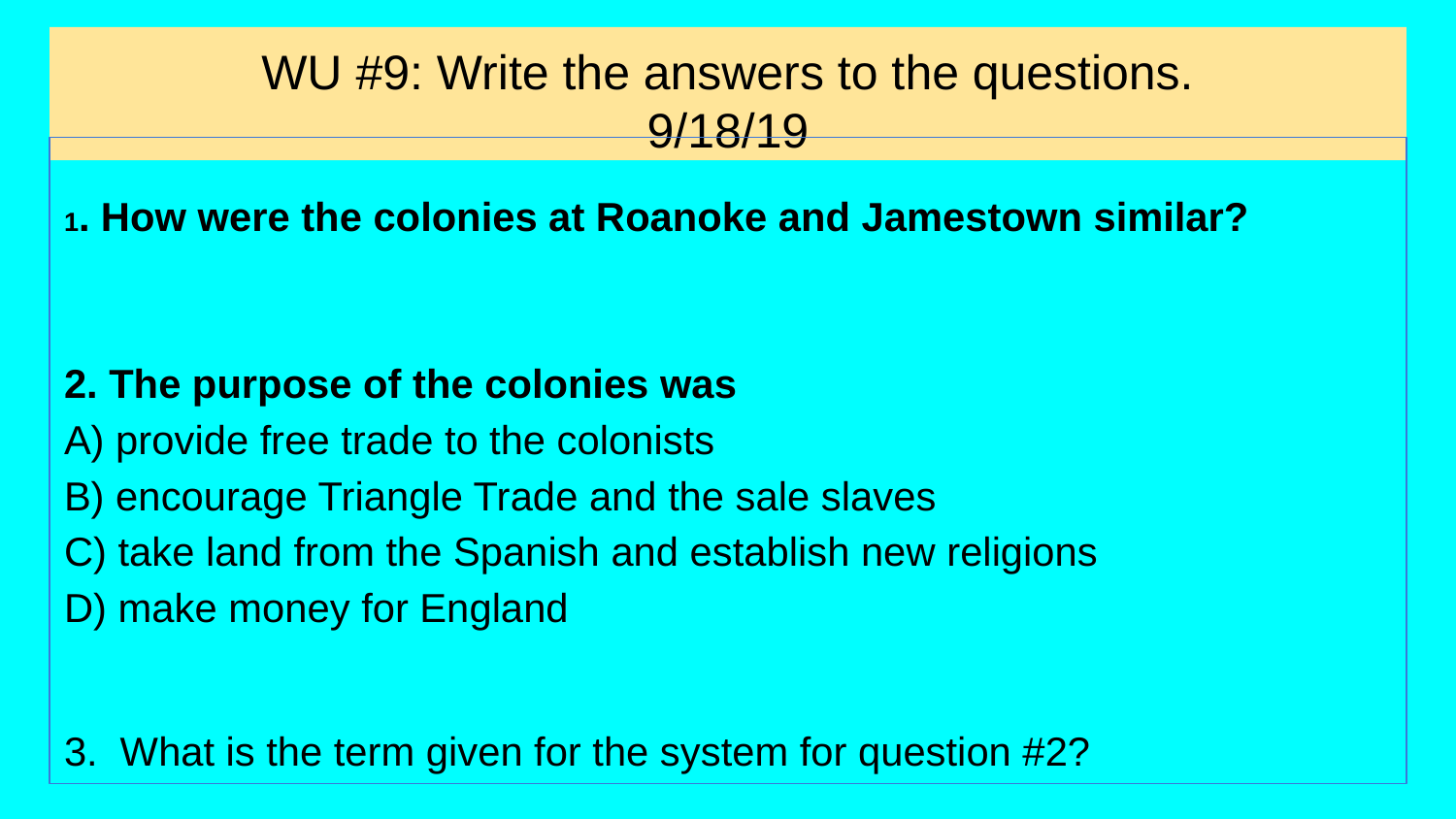

# WU #9: Write the answers to the questions. 9/18/19

1. How were the colonies at Roanoke and Jamestown similar?

2. The purpose of the colonies was
A) provide free trade to the colonists
B) encourage Triangle Trade and the sale slaves
C) take land from the Spanish and establish new religions
D) make money for England

3.  What is the term given for the system for question #2?